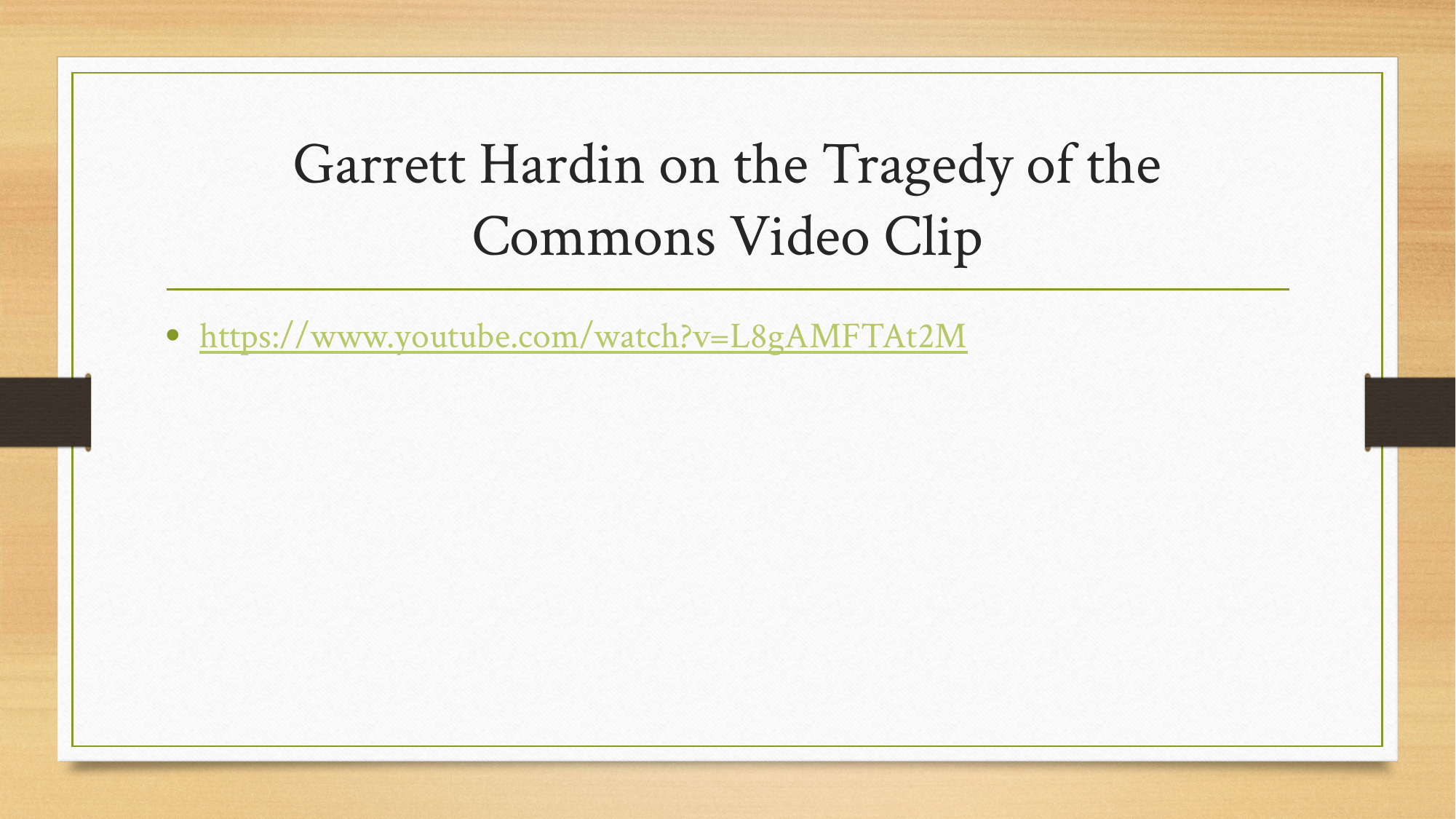

# Garrett Hardin on the Tragedy of the Commons Video Clip
https://www.youtube.com/watch?v=L8gAMFTAt2M